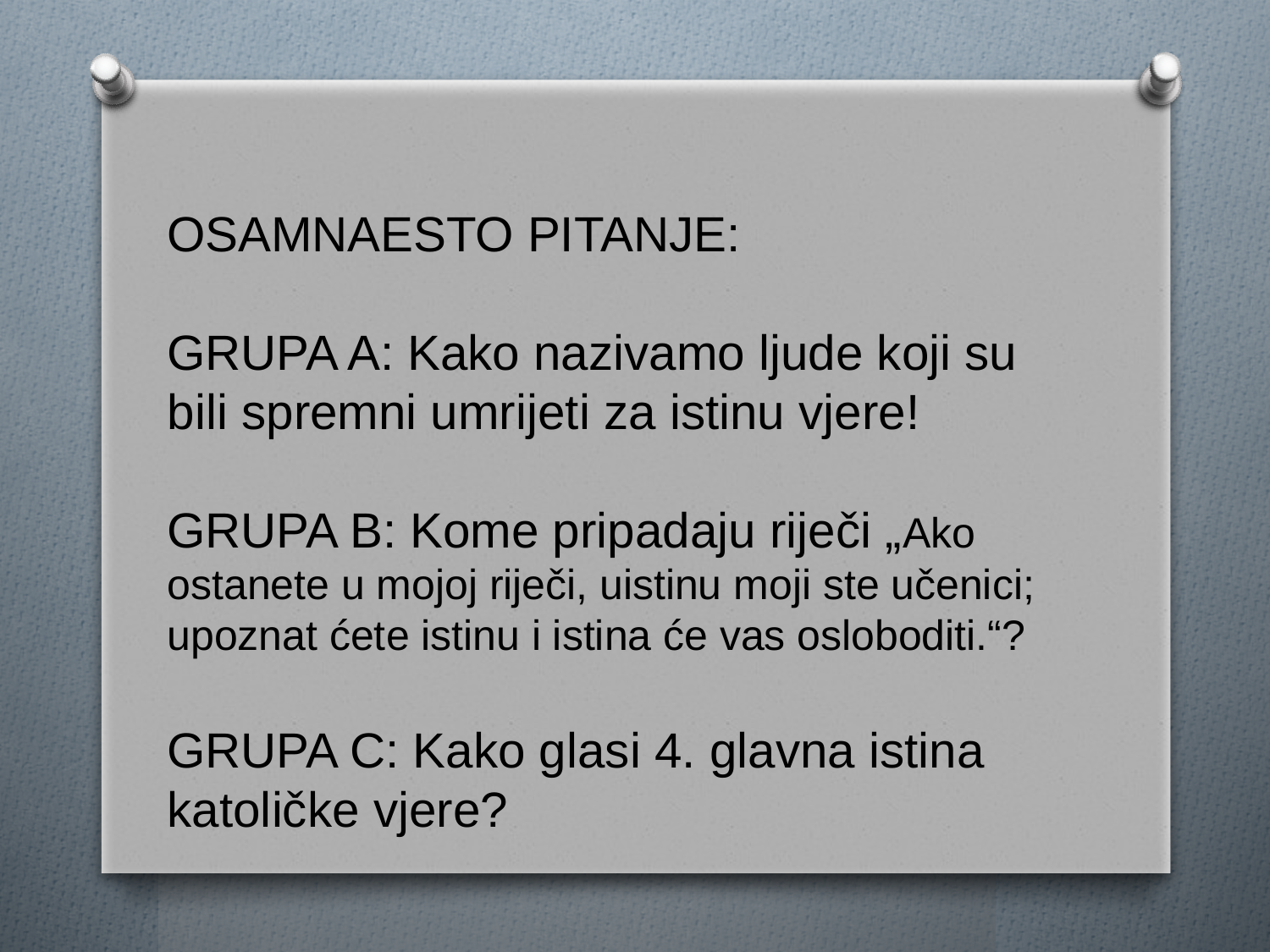

OSAMNAESTO PITANJE:

GRUPA A: Kako nazivamo ljude koji su bili spremni umrijeti za istinu vjere!

GRUPA B: Kome pripadaju riječi „Ako ostanete u mojoj riječi, uistinu moji ste učenici; upoznat ćete istinu i istina će vas osloboditi.“?

GRUPA C: Kako glasi 4. glavna istina katoličke vjere?